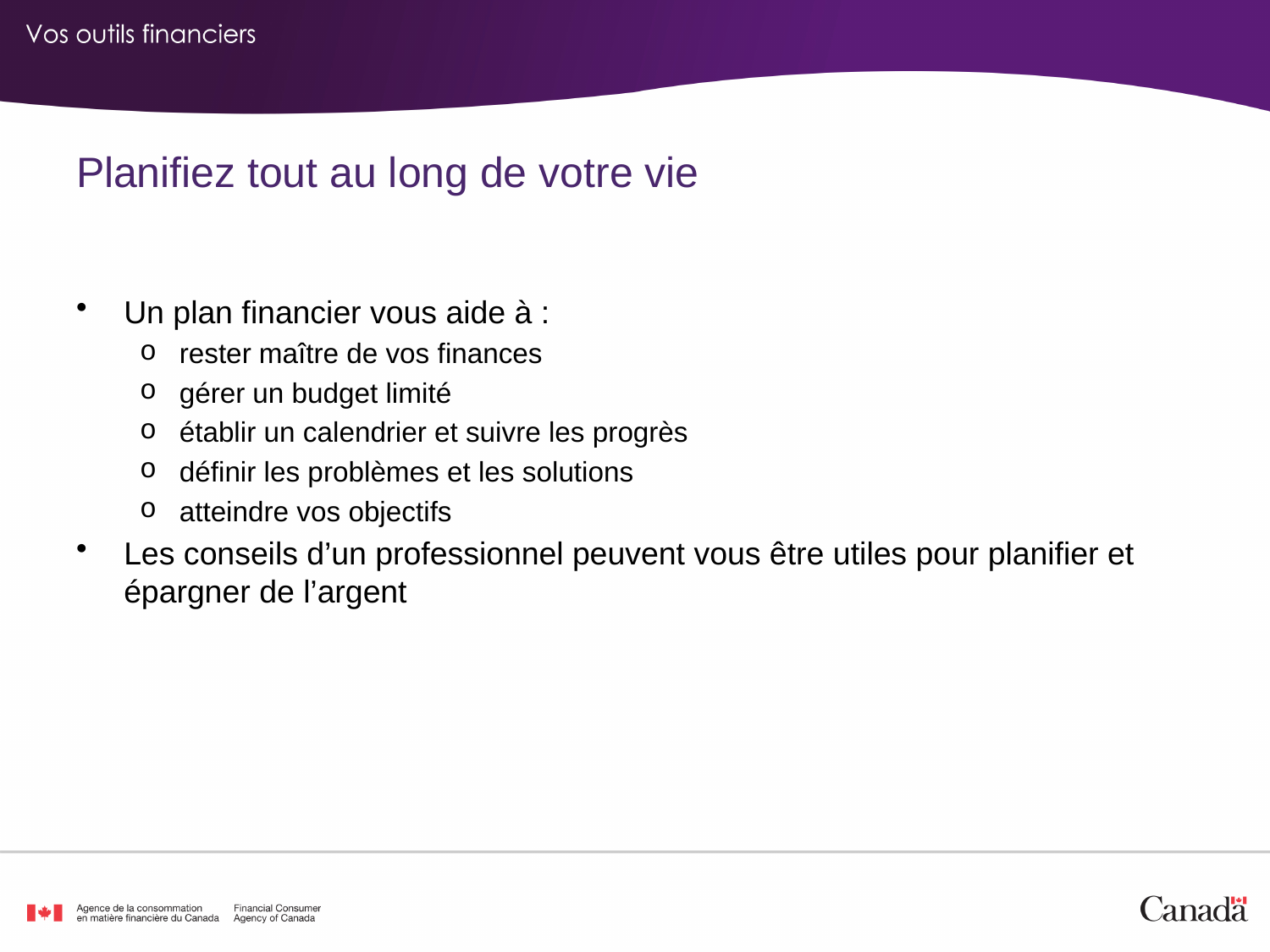

Planifiez tout au long de votre vie
Un plan financier vous aide à :
rester maître de vos finances
gérer un budget limité
établir un calendrier et suivre les progrès
définir les problèmes et les solutions
atteindre vos objectifs
Les conseils d’un professionnel peuvent vous être utiles pour planifier et épargner de l’argent